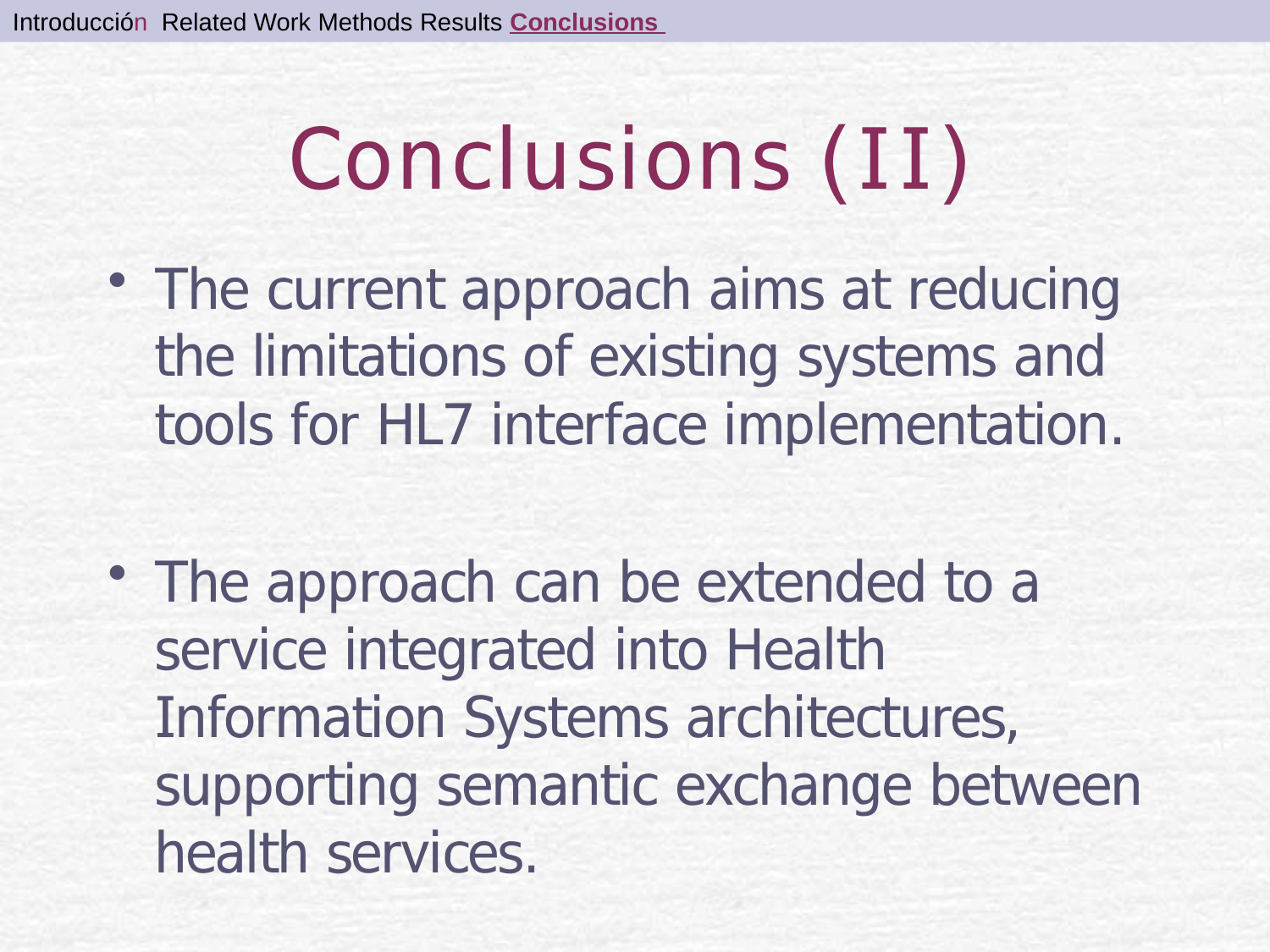

Introducción  Related Work Methods Results Conclusions
Conclusions (II)
The current approach aims at reducing the limitations of existing systems and tools for HL7 interface implementation.

The approach can be extended to a service integrated into Health Information Systems architectures, supporting semantic exchange between health services.